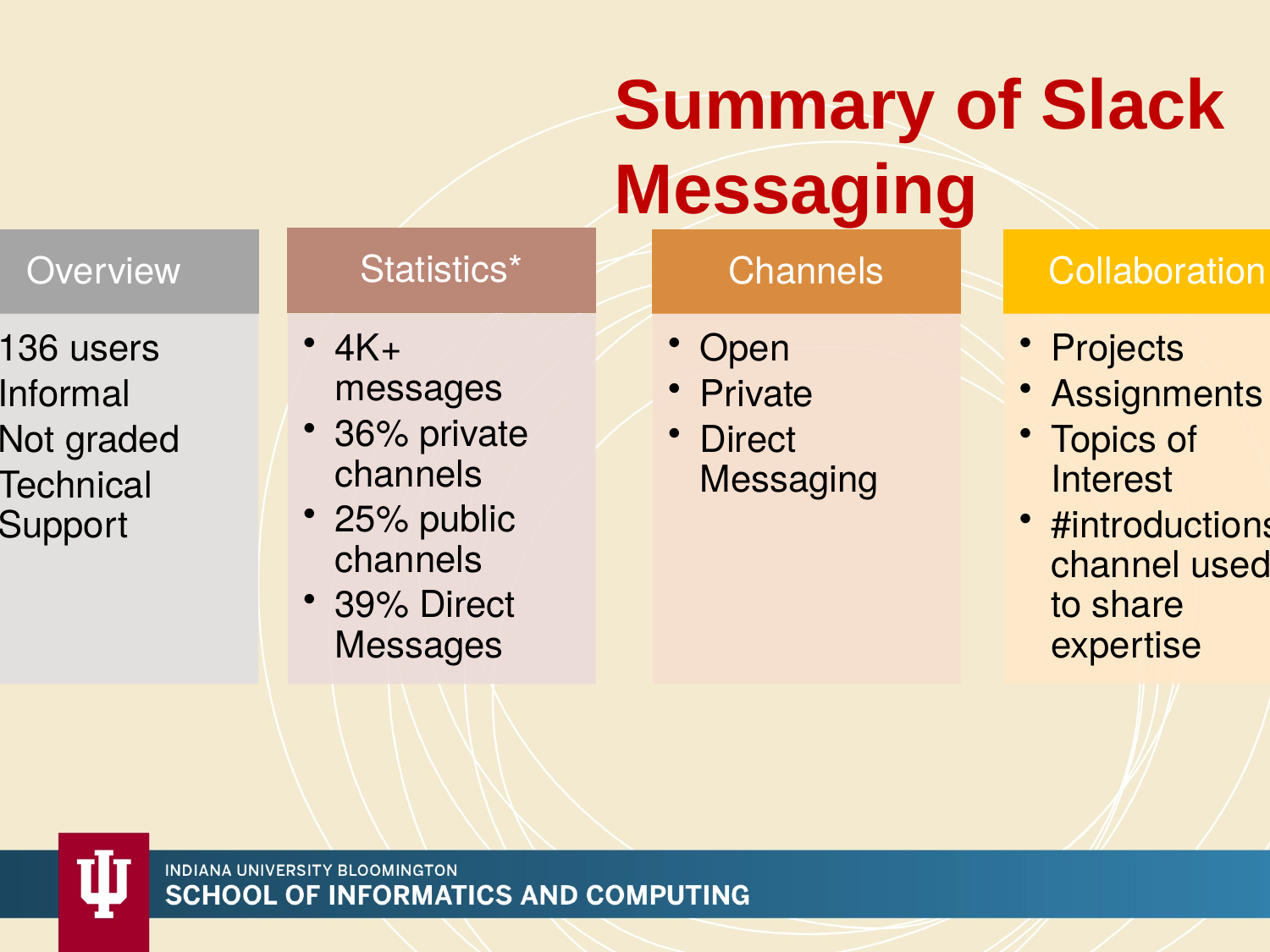

Overview
136 users
Informal
Not graded
Technical Support
Statistics*
4K+ messages
36% private channels
25% public channels
39% Direct Messages
Channels
Open
Private
Direct Messaging
Collaboration
Projects
Assignments
Topics of Interest
#introductions channel used to share expertise
Summary of Slack Messaging